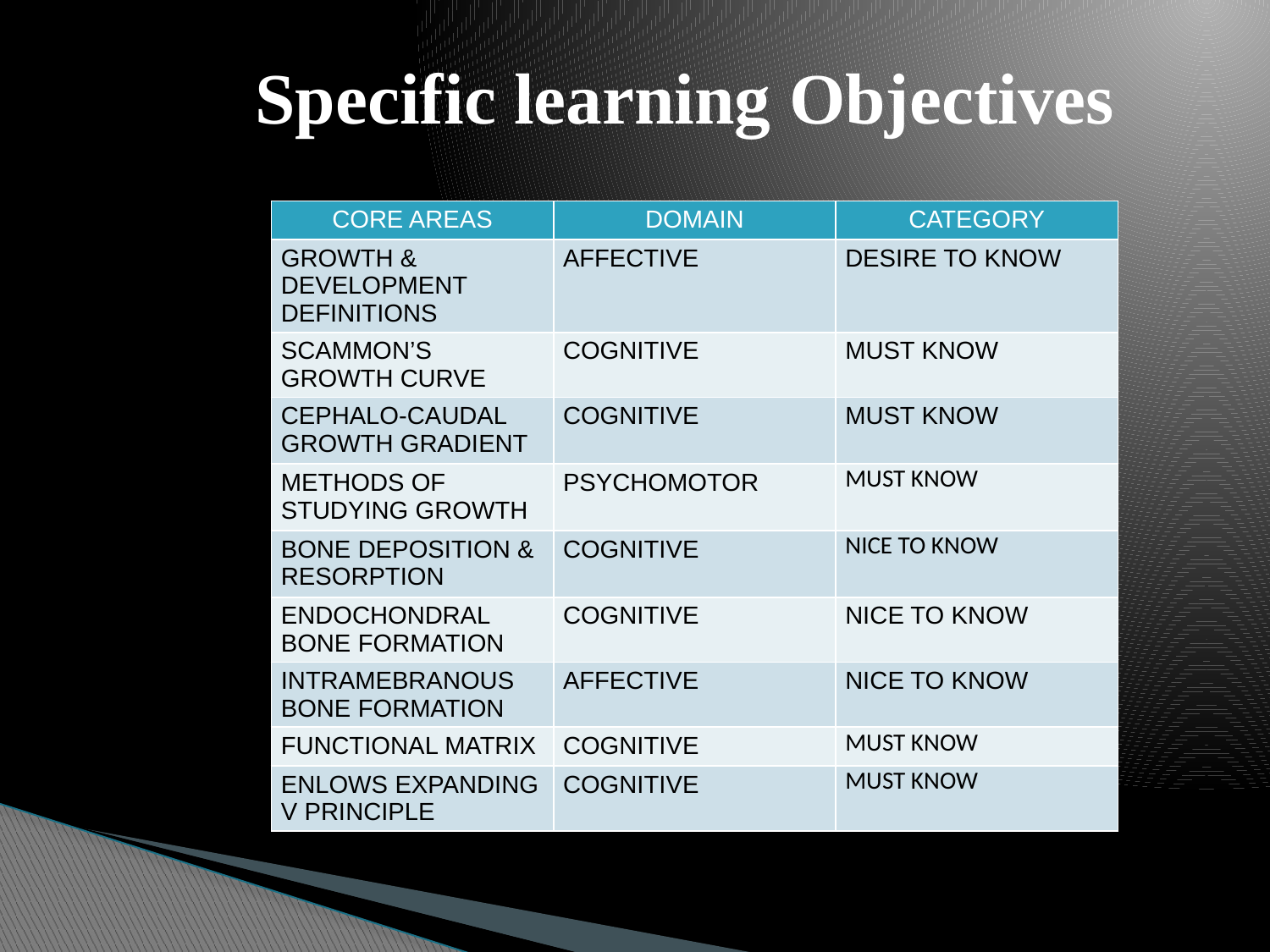

# Specific learning Objectives
| CORE AREAS | DOMAIN | CATEGORY |
| --- | --- | --- |
| GROWTH & DEVELOPMENT DEFINITIONS | AFFECTIVE | DESIRE TO KNOW |
| SCAMMON’S GROWTH CURVE | COGNITIVE | MUST KNOW |
| CEPHALO-CAUDAL GROWTH GRADIENT | COGNITIVE | MUST KNOW |
| METHODS OF STUDYING GROWTH | PSYCHOMOTOR | MUST KNOW |
| BONE DEPOSITION & RESORPTION | COGNITIVE | NICE TO KNOW |
| ENDOCHONDRAL BONE FORMATION | COGNITIVE | NICE TO KNOW |
| INTRAMEBRANOUS BONE FORMATION | AFFECTIVE | NICE TO KNOW |
| FUNCTIONAL MATRIX | COGNITIVE | MUST KNOW |
| ENLOWS EXPANDING V PRINCIPLE | COGNITIVE | MUST KNOW |